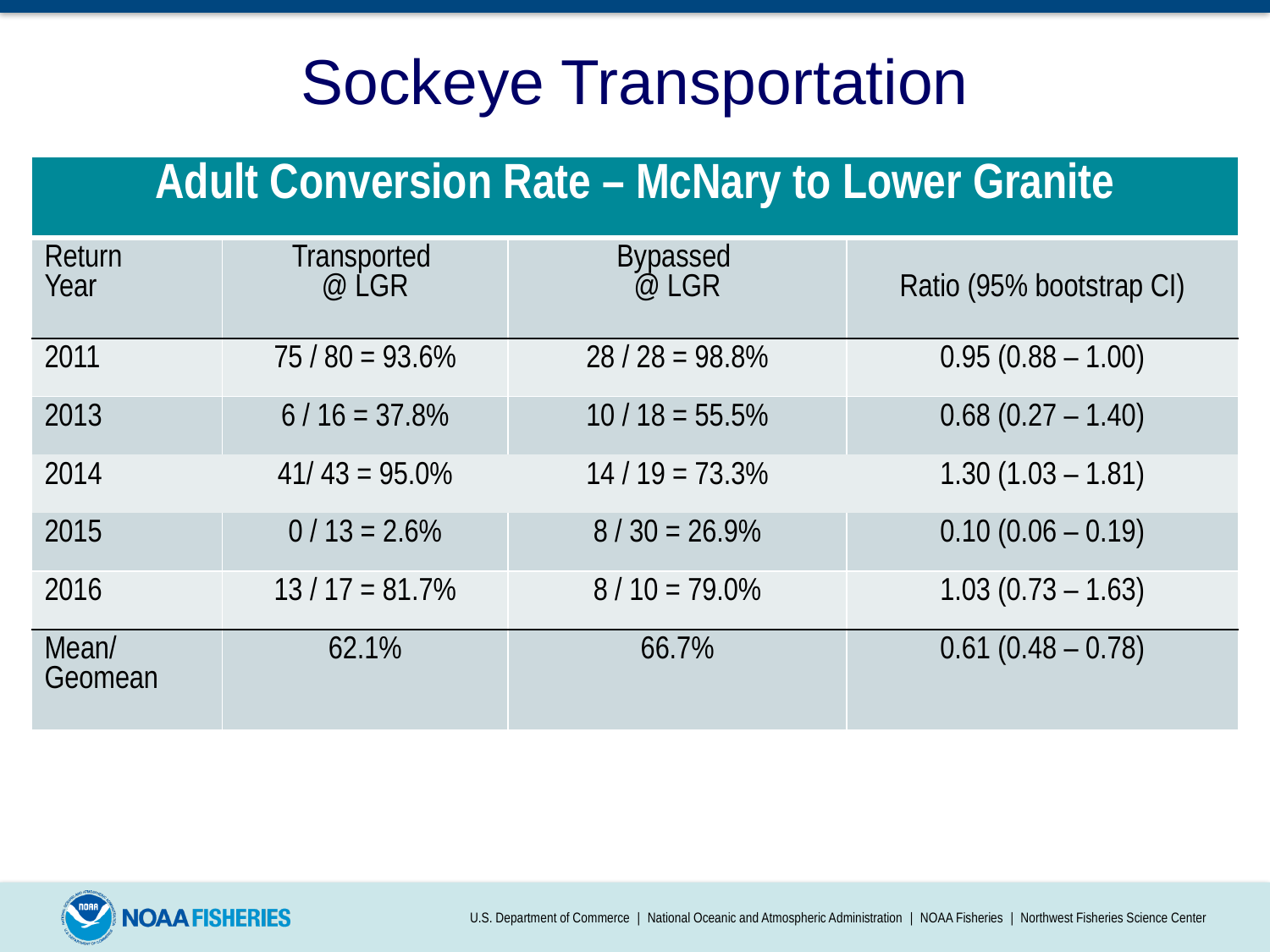

Sockeye Transportation
| Adult Conversion Rate – McNary to Lower Granite |  |  |  |
| --- | --- | --- | --- |
| Return Year | Transported @ LGR | Bypassed @ LGR | Ratio (95% bootstrap CI) |
| 2011 | 75 / 80 = 93.6% | 28 / 28 = 98.8% | 0.95 (0.88 – 1.00) |
| 2013 | 6 / 16 = 37.8% | 10 / 18 = 55.5% | 0.68 (0.27 – 1.40) |
| 2014 | 41/ 43 = 95.0% | 14 / 19 = 73.3% | 1.30 (1.03 – 1.81) |
| 2015 | 0 / 13 = 2.6% | 8 / 30 = 26.9% | 0.10 (0.06 – 0.19) |
| 2016 | 13 / 17 = 81.7% | 8 / 10 = 79.0% | 1.03 (0.73 – 1.63) |
| Mean/ Geomean | 62.1% | 66.7% | 0.61 (0.48 – 0.78) |
U.S. Department of Commerce | National Oceanic and Atmospheric Administration | NOAA Fisheries | Northwest Fisheries Science Center